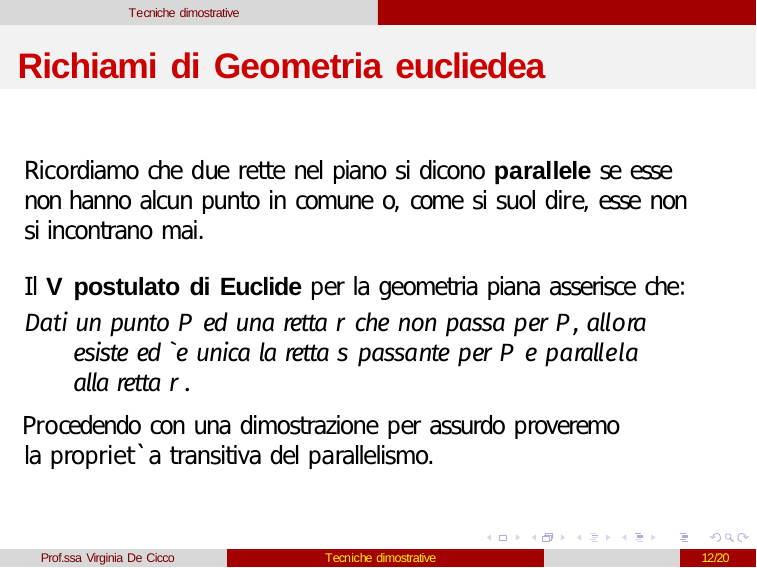

Tecniche dimostrative

# Richiami di Geometria eucliedea
Ricordiamo che due rette nel piano si dicono parallele se esse non hanno alcun punto in comune o, come si suol dire, esse non si incontrano mai.

Il V postulato di Euclide per la geometria piana asserisce che:
Dati un punto P ed una retta r che non passa per P, allora esiste ed `e unica la retta s passante per P e parallela alla retta r .
Procedendo con una dimostrazione per assurdo proveremo la propriet`a transitiva del parallelismo.

Prof.ssa Virginia De Cicco
Tecniche dimostrative
12/20